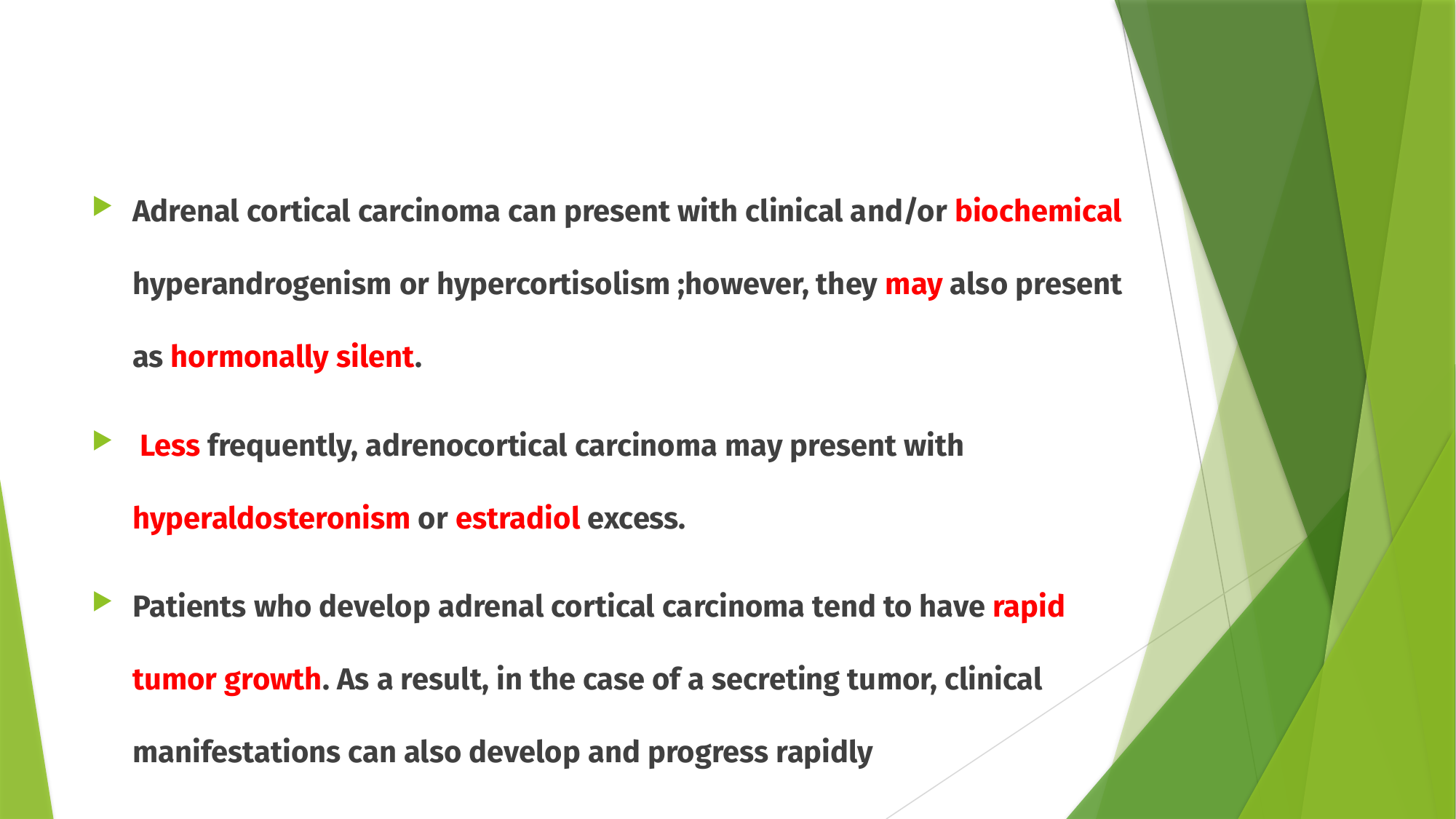

#
Adrenal cortical carcinoma can present with clinical and/or biochemical hyperandrogenism or hypercortisolism ;however, they may also present as hormonally silent.
 Less frequently, adrenocortical carcinoma may present with hyperaldosteronism or estradiol excess.
Patients who develop adrenal cortical carcinoma tend to have rapid tumor growth. As a result, in the case of a secreting tumor, clinical manifestations can also develop and progress rapidly